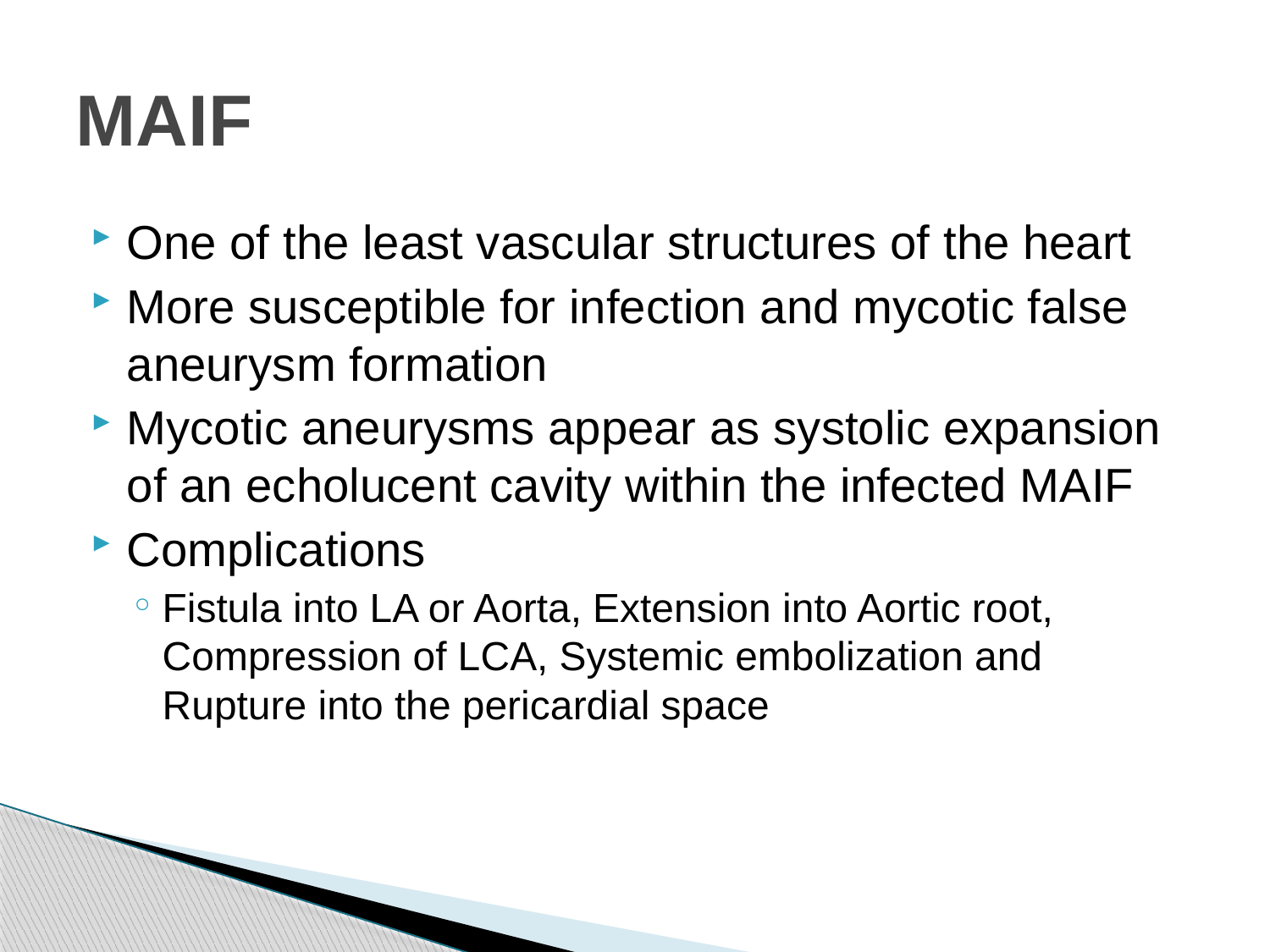

# MAIF
One of the least vascular structures of the heart
More susceptible for infection and mycotic false aneurysm formation
Mycotic aneurysms appear as systolic expansion of an echolucent cavity within the infected MAIF
Complications
Fistula into LA or Aorta, Extension into Aortic root, Compression of LCA, Systemic embolization and Rupture into the pericardial space